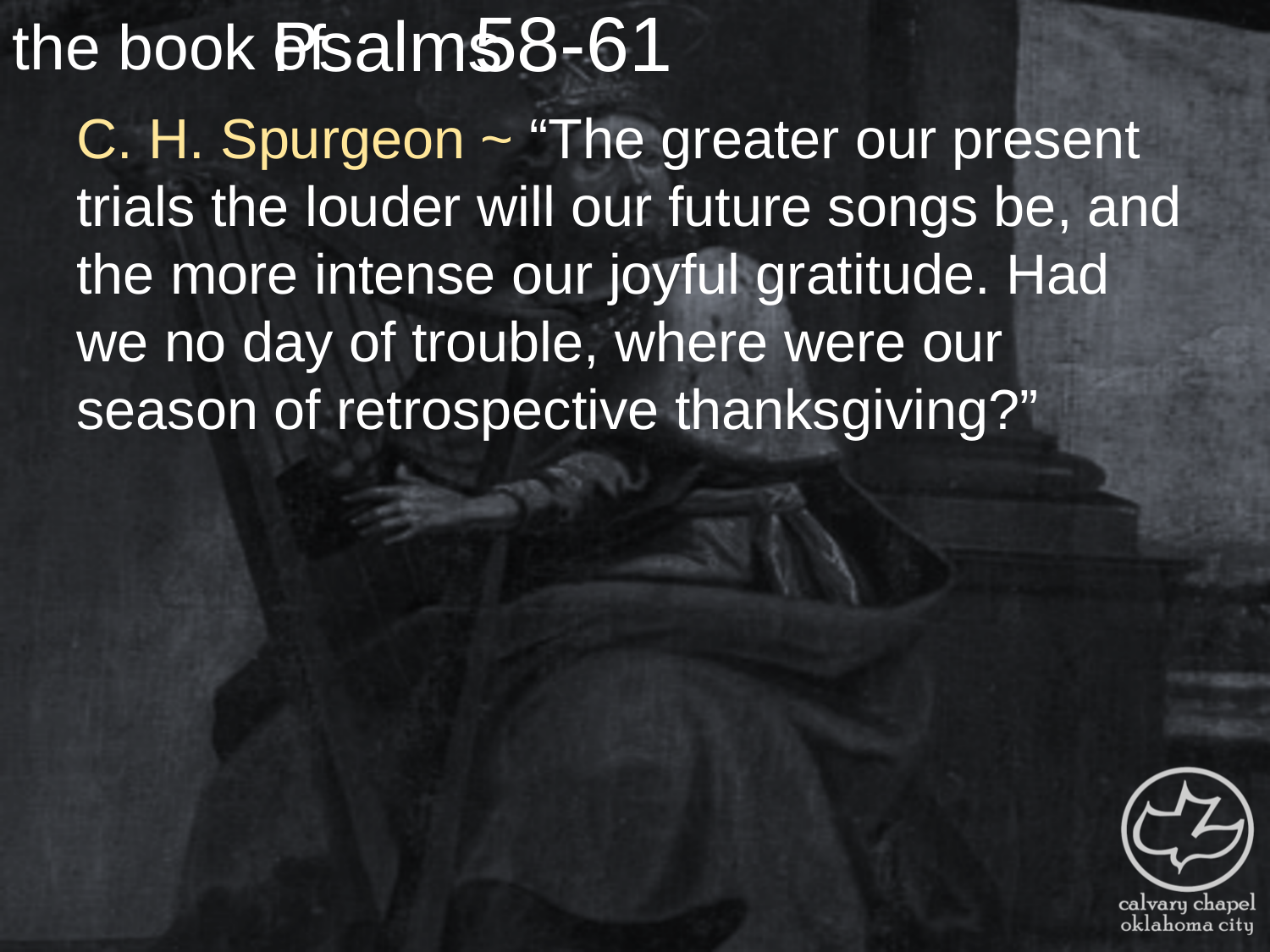

the book of
58-61
Psalms
C. H. Spurgeon ~ “The greater our present trials the louder will our future songs be, and the more intense our joyful gratitude. Had we no day of trouble, where were our season of retrospective thanksgiving?”